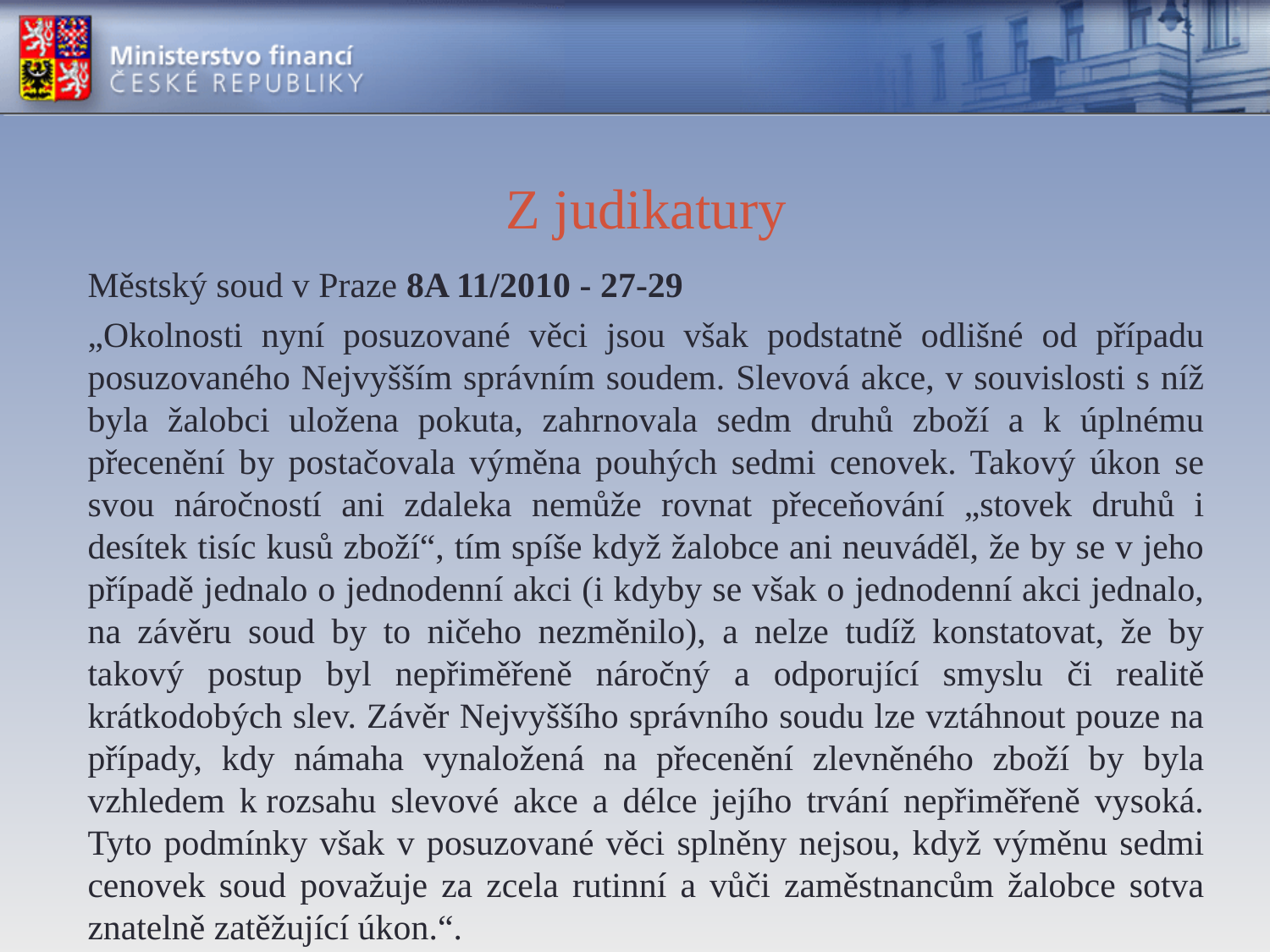

# Z judikatury
Městský soud v Praze 8A 11/2010 - 27-29
„Okolnosti nyní posuzované věci jsou však podstatně odlišné od případu posuzovaného Nejvyšším správním soudem. Slevová akce, v souvislosti s níž byla žalobci uložena pokuta, zahrnovala sedm druhů zboží a k úplnému přecenění by postačovala výměna pouhých sedmi cenovek. Takový úkon se svou náročností ani zdaleka nemůže rovnat přeceňování „stovek druhů i desítek tisíc kusů zboží“, tím spíše když žalobce ani neuváděl, že by se v jeho případě jednalo o jednodenní akci (i kdyby se však o jednodenní akci jednalo, na závěru soud by to ničeho nezměnilo), a nelze tudíž konstatovat, že by takový postup byl nepřiměřeně náročný a odporující smyslu či realitě krátkodobých slev. Závěr Nejvyššího správního soudu lze vztáhnout pouze na případy, kdy námaha vynaložená na přecenění zlevněného zboží by byla vzhledem k rozsahu slevové akce a délce jejího trvání nepřiměřeně vysoká. Tyto podmínky však v posuzované věci splněny nejsou, když výměnu sedmi cenovek soud považuje za zcela rutinní a vůči zaměstnancům žalobce sotva znatelně zatěžující úkon.“.